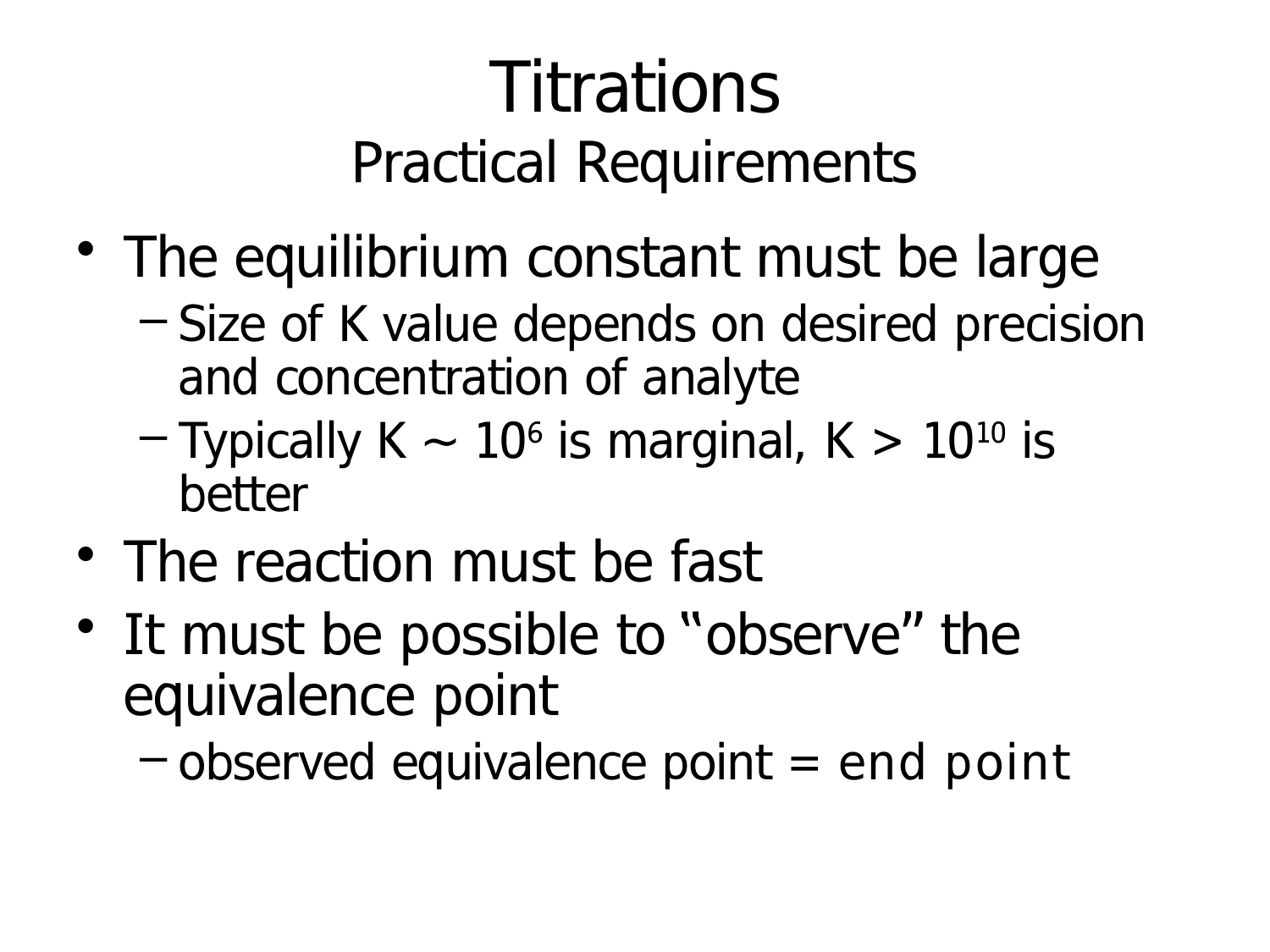

# Titrations Practical Requirements
The equilibrium constant must be large
Size of K value depends on desired precision and concentration of analyte
Typically K ~ 106 is marginal, K > 1010 is better
The reaction must be fast
It must be possible to “observe” the equivalence point
observed equivalence point = end point